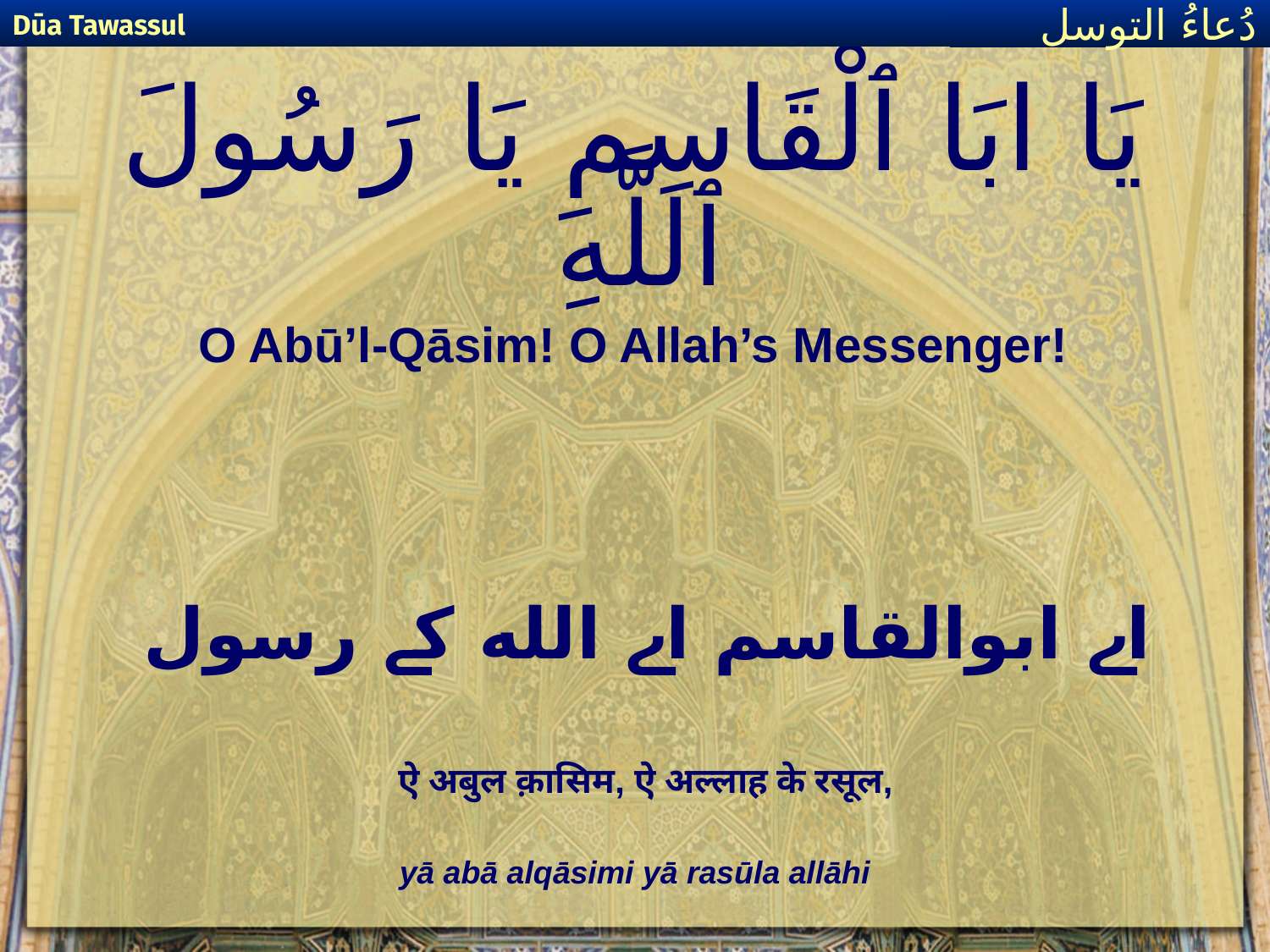

Dūa Tawassul
دُعاءُ التوسل
# يَا ابَا ٱلْقَاسِمِ يَا رَسُولَ ٱللَّهِ
O Abū’l-Qāsim! O Allah’s Messenger!
اے ابوالقاسم اے الله کے رسول
ऐ अबुल क़ासिम, ऐ अल्लाह के रसूल,
yā abā alqāsimi yā rasūla allāhi